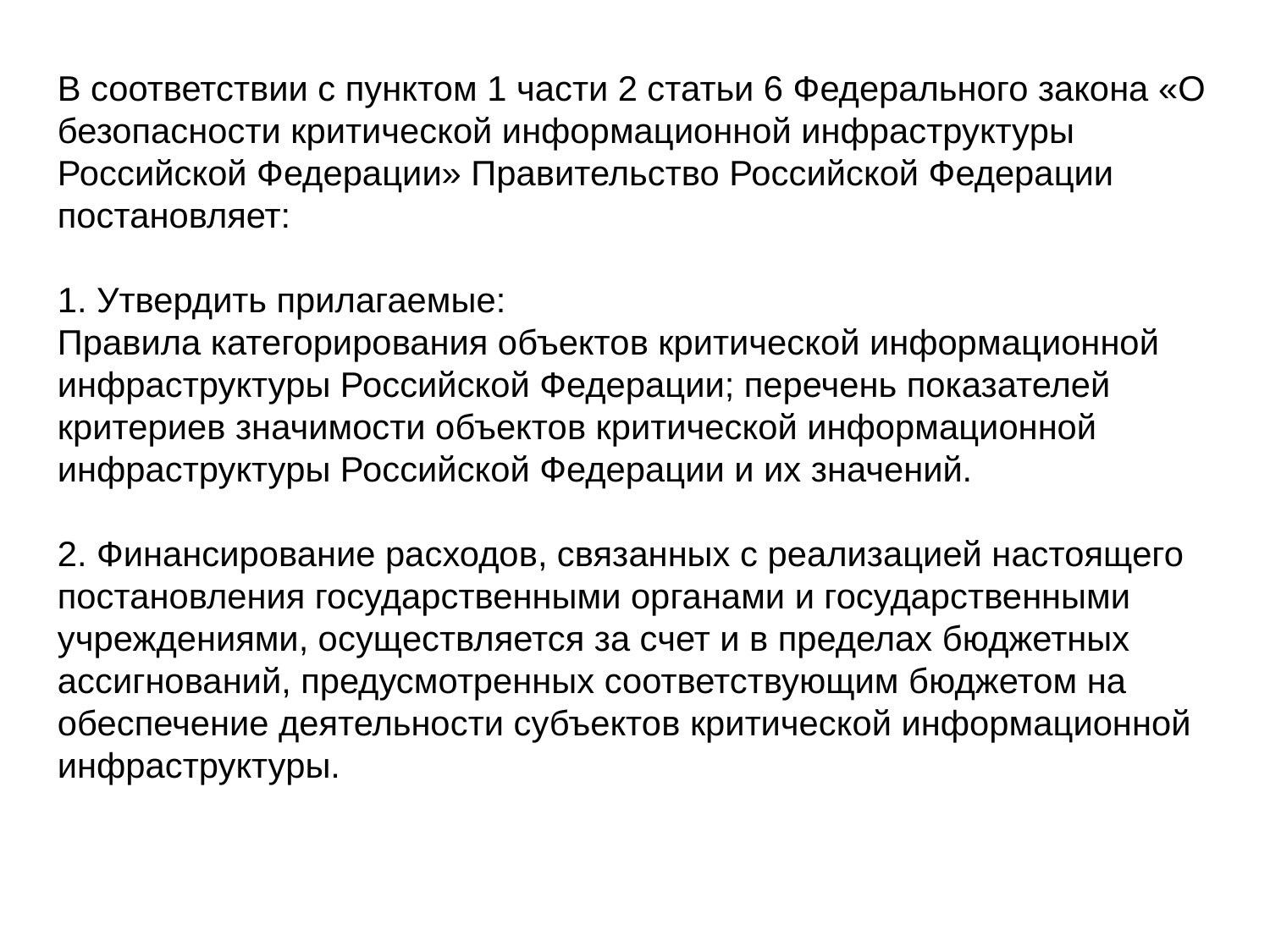

В соответствии с пунктом 1 части 2 статьи 6 Федерального закона «О безопасности критической информационной инфраструктуры Российской Федерации» Правительство Российской Федерации постановляет:

1. Утвердить прилагаемые:
Правила категорирования объектов критической информационной инфраструктуры Российской Федерации; перечень показателей критериев значимости объектов критической информационной инфраструктуры Российской Федерации и их значений.

2. Финансирование расходов, связанных с реализацией настоящего постановления государственными органами и государственными учреждениями, осуществляется за счет и в пределах бюджетных ассигнований, предусмотренных соответствующим бюджетом на обеспечение деятельности субъектов критической информационной инфраструктуры.